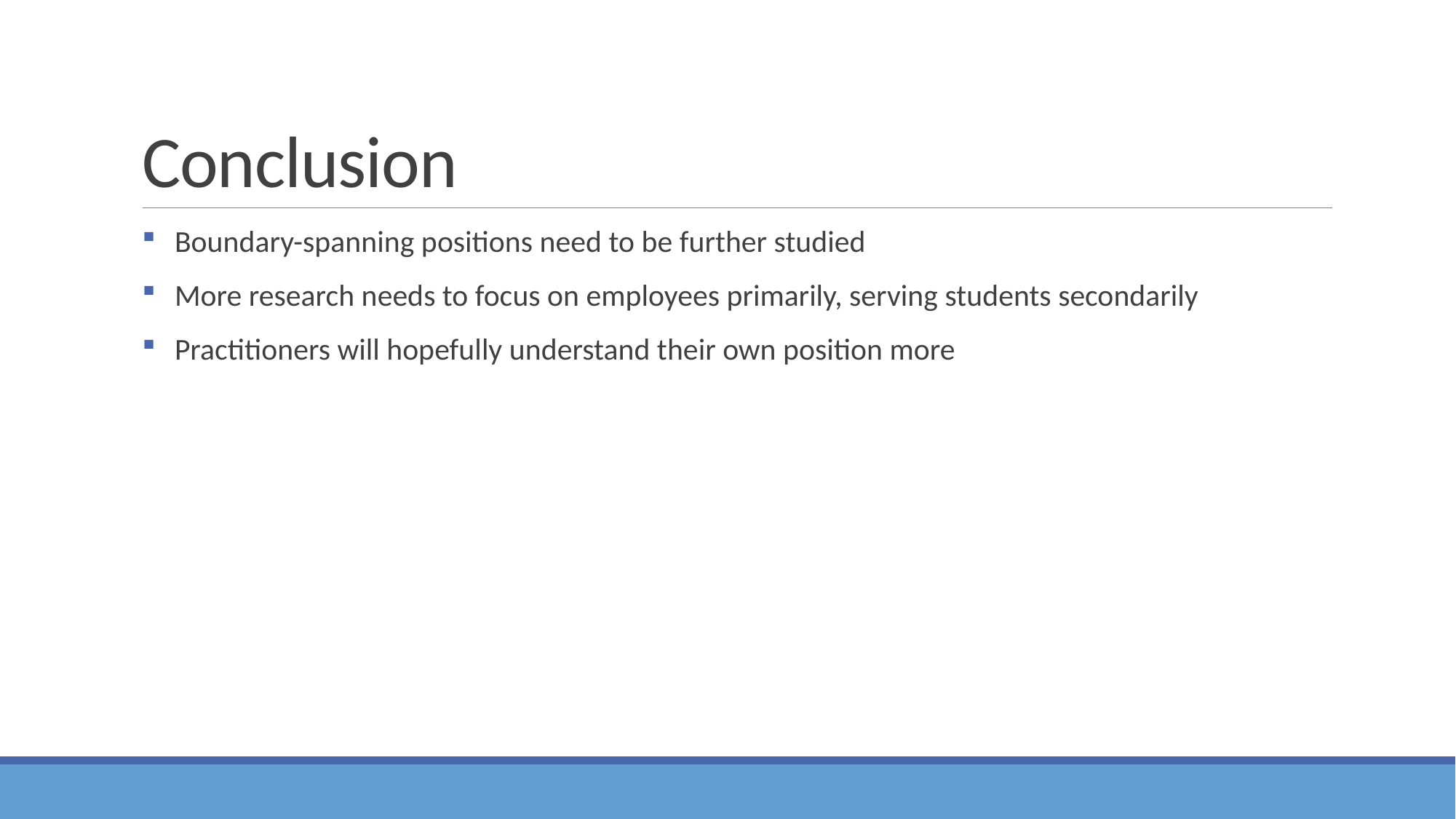

# Conclusion
Boundary-spanning positions need to be further studied
More research needs to focus on employees primarily, serving students secondarily
Practitioners will hopefully understand their own position more